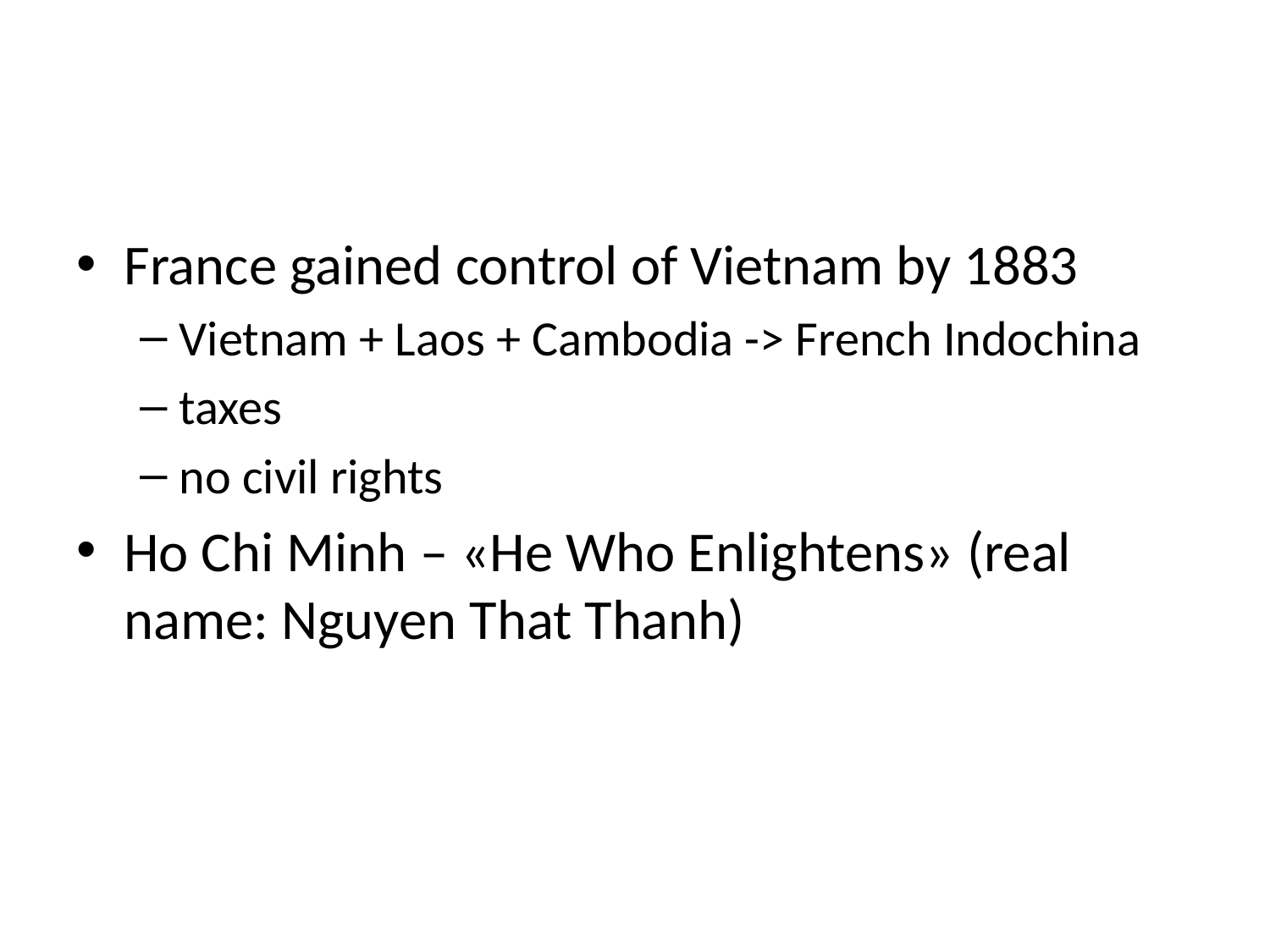

#
France gained control of Vietnam by 1883
Vietnam + Laos + Cambodia -> French Indochina
taxes
no civil rights
Ho Chi Minh – «He Who Enlightens» (real name: Nguyen That Thanh)